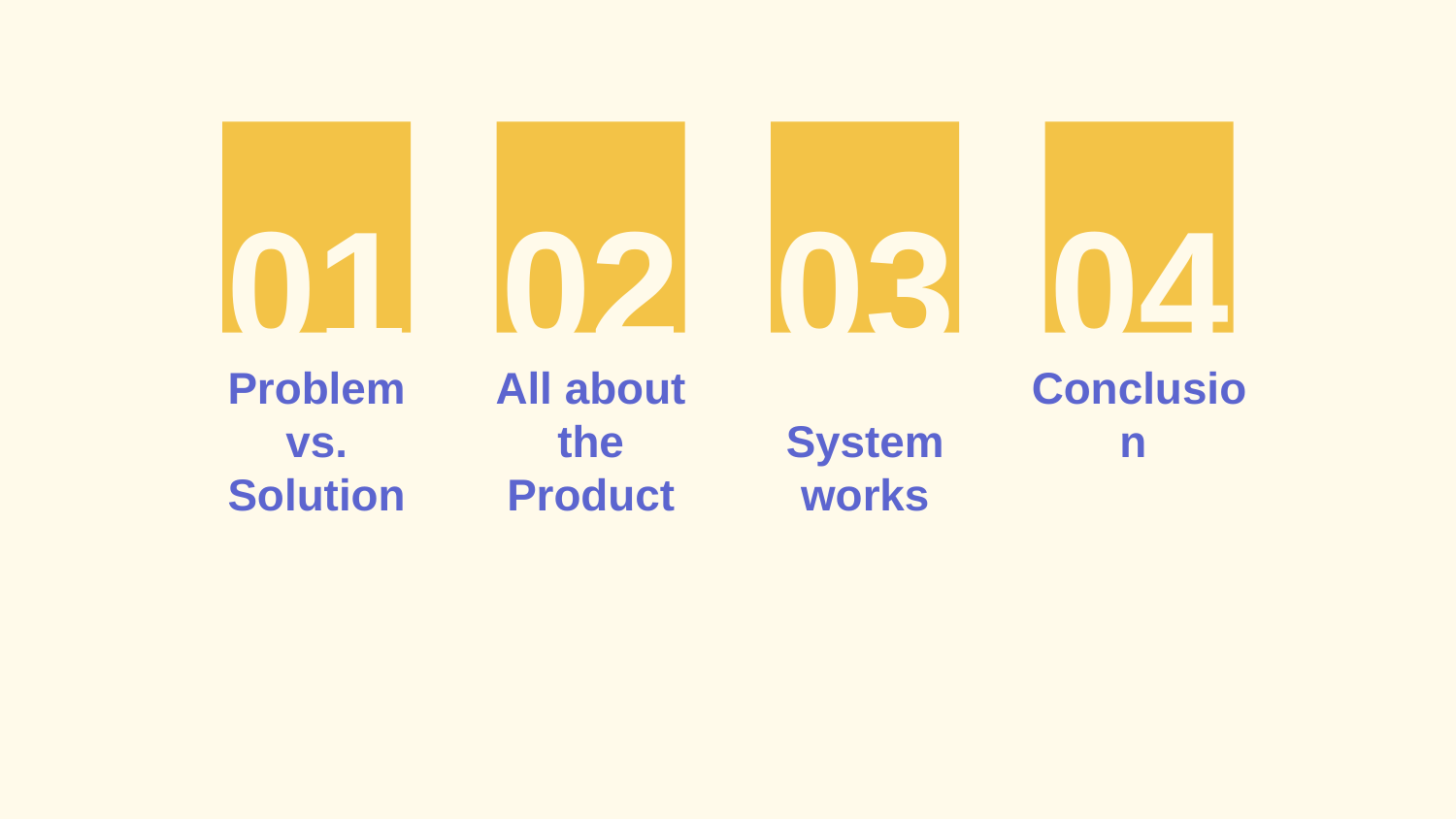

01
02
03
04
# Problem vs. Solution
All about the Product
System works
Conclusion